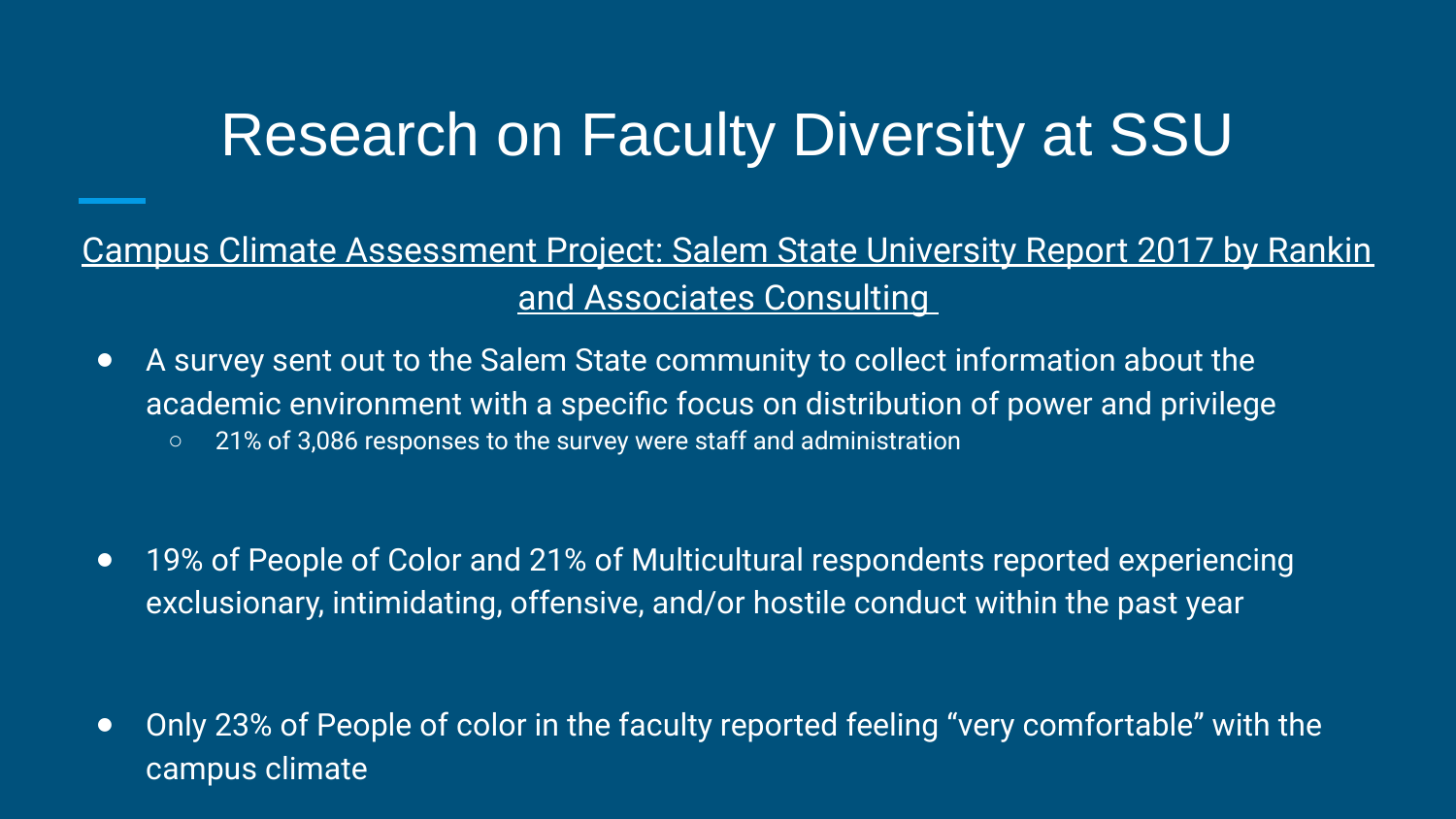

# Research on Faculty Diversity at SSU
Campus Climate Assessment Project: Salem State University Report 2017 by Rankin and Associates Consulting
A survey sent out to the Salem State community to collect information about the academic environment with a specific focus on distribution of power and privilege
21% of 3,086 responses to the survey were staff and administration

19% of People of Color and 21% of Multicultural respondents reported experiencing exclusionary, intimidating, offensive, and/or hostile conduct within the past year

Only 23% of People of color in the faculty reported feeling “very comfortable” with the campus climate